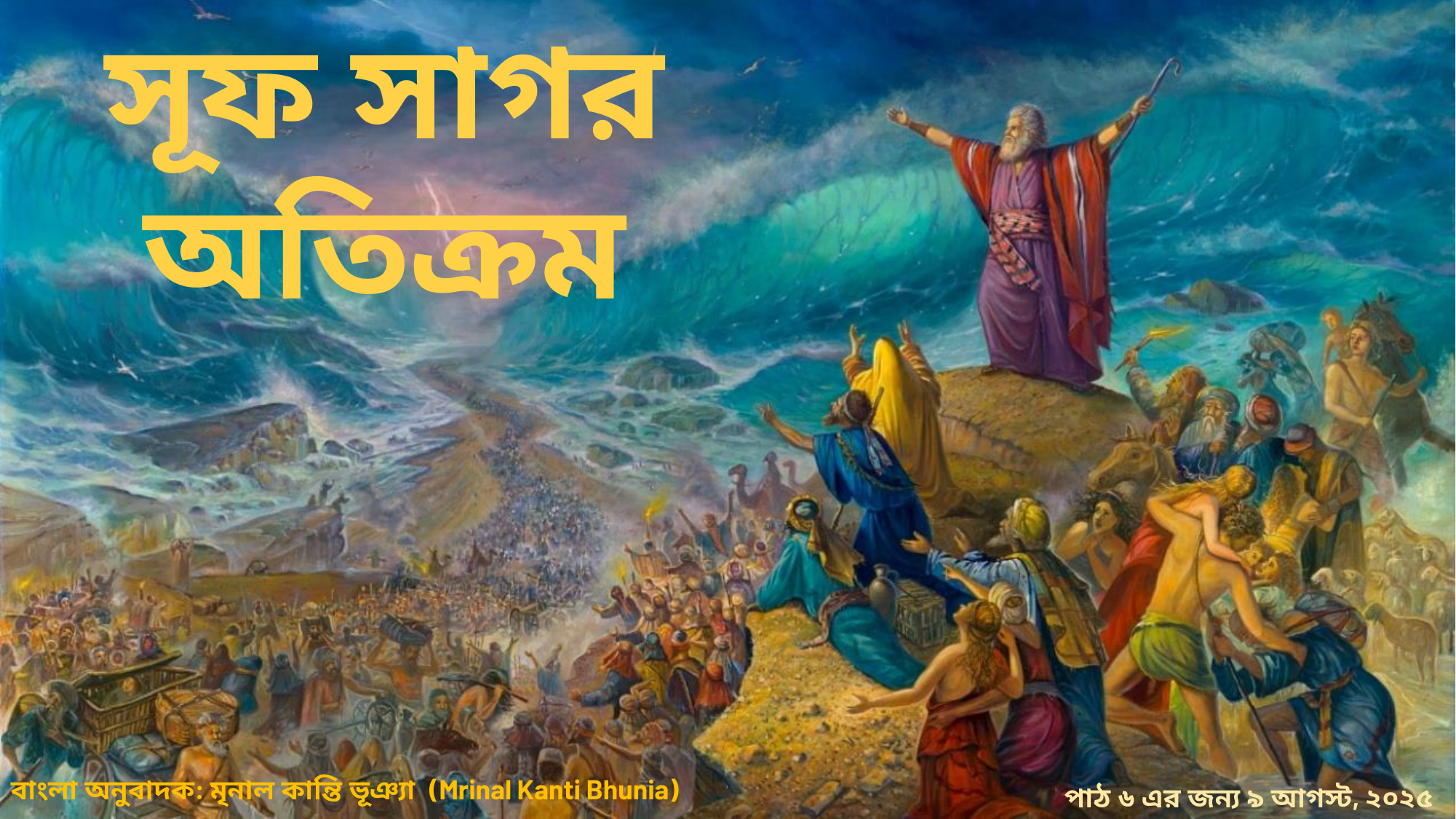

সূফ সাগর অতিক্রম
বাংলা অনুবাদক: মৃনাল কান্তি ভূঞ্যা  (Mrinal Kanti Bhunia)
পাঠ ৬ এর জন্য ৯ আগস্ট, ২০২৫